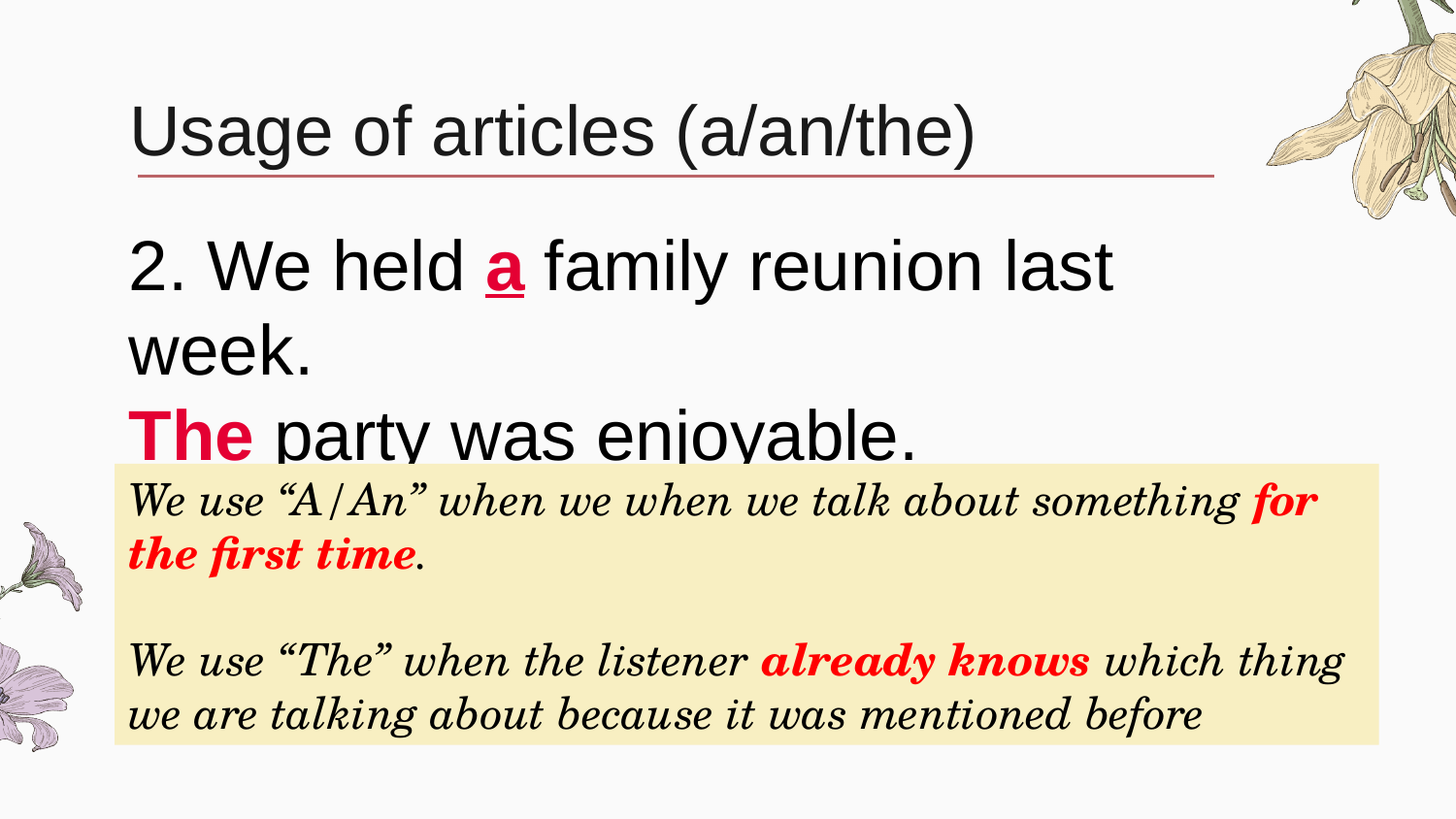

# Usage of articles (a/an/the)
2. We held a family reunion last week.
The party was enjoyable.
We use “A/An” when we when we talk about something for the first time.

We use “The” when the listener already knows which thing we are talking about because it was mentioned before